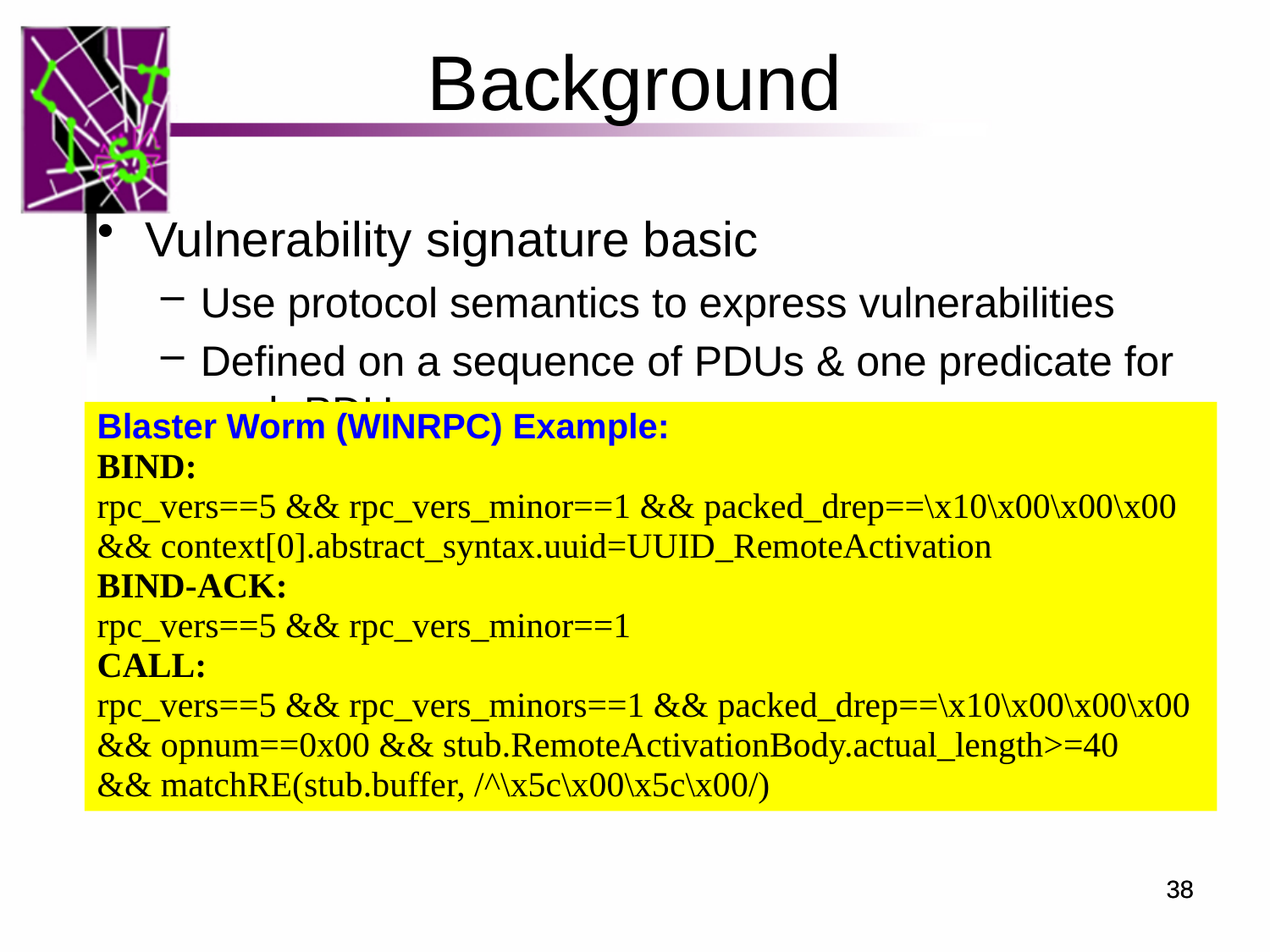

Background
Vulnerability signature basic
Use protocol semantics to express vulnerabilities
Defined on a sequence of PDUs & one predicate for each PDU
Example: ver==1 && method==“put” && len(buf)>300
Data representations
The basic data types used in predicates: numbers and strings
number operators: ==, >, <, >=, <=
String operators: ==, match_re(.,.), len(.).

Blaster Worm (WINRPC) Example:
BIND:
rpc_vers==5 && rpc_vers_minor==1 && packed_drep==\x10\x00\x00\x00
&& context[0].abstract_syntax.uuid=UUID_RemoteActivation
BIND-ACK:
rpc_vers==5 && rpc_vers_minor==1
CALL:
rpc_vers==5 && rpc_vers_minors==1 && packed_drep==\x10\x00\x00\x00
&& opnum==0x00 && stub.RemoteActivationBody.actual_length>=40
&& matchRE(stub.buffer, /^\x5c\x00\x5c\x00/)
38
38